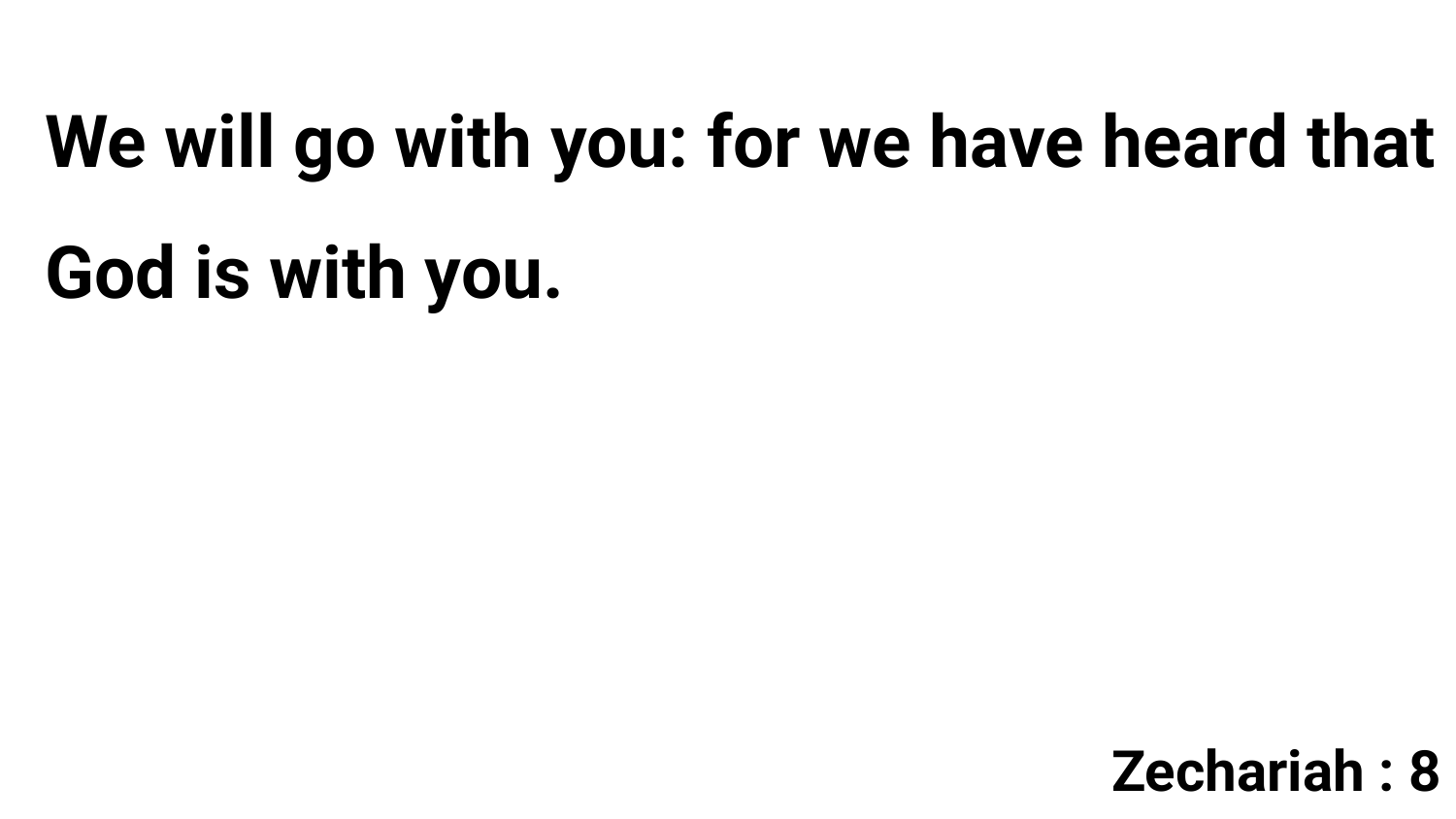

We will go with you: for we have heard that God is with you.
Zechariah : 8